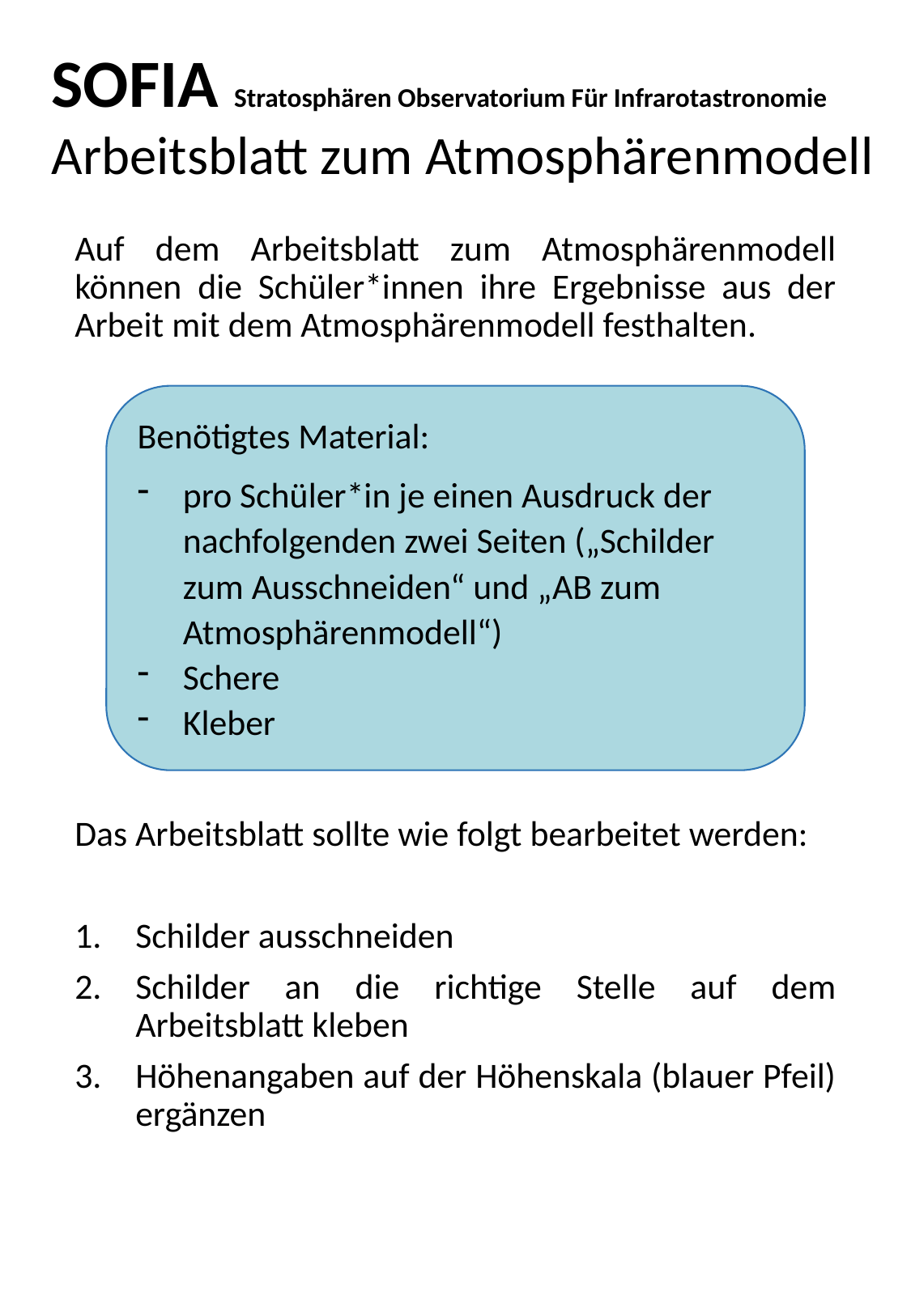

SOFIA Stratosphären Observatorium Für Infrarotastronomie
Arbeitsblatt zum Atmosphärenmodell
Auf dem Arbeitsblatt zum Atmosphärenmodell können die Schüler*innen ihre Ergebnisse aus der Arbeit mit dem Atmosphärenmodell festhalten.

Das Arbeitsblatt sollte wie folgt bearbeitet werden:

Schilder ausschneiden
Schilder an die richtige Stelle auf dem Arbeitsblatt kleben
Höhenangaben auf der Höhenskala (blauer Pfeil) ergänzen
Benötigtes Material:
pro Schüler*in je einen Ausdruck der nachfolgenden zwei Seiten („Schilder zum Ausschneiden“ und „AB zum Atmosphärenmodell“)
Schere
Kleber